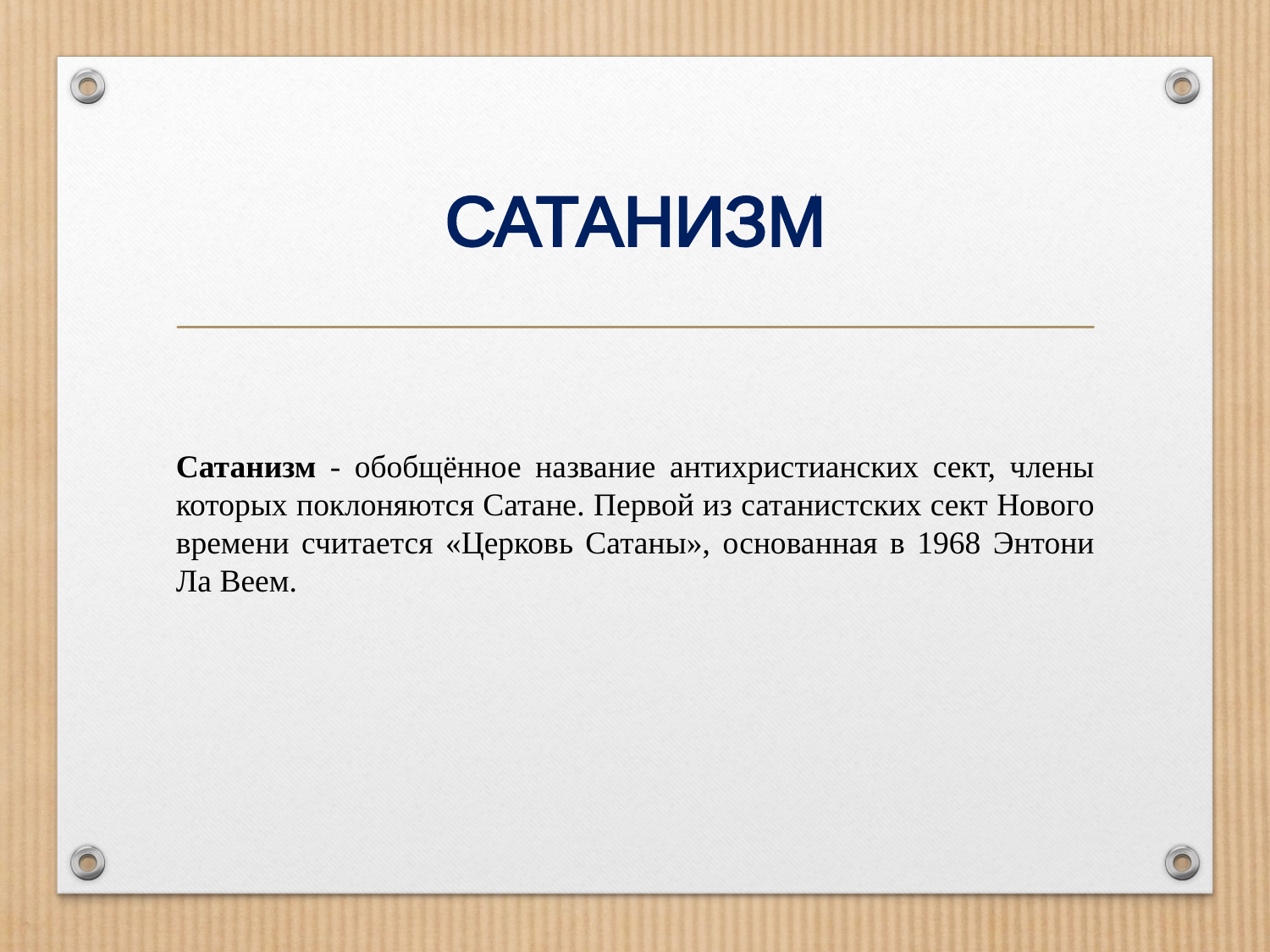

# САТАНИЗМ
Сатанизм - обобщённое название антихристианских сект, члены которых поклоняются Сатане. Первой из сатанистских сект Нового времени считается «Церковь Сатаны», основанная в 1968 Энтони Ла Веем.